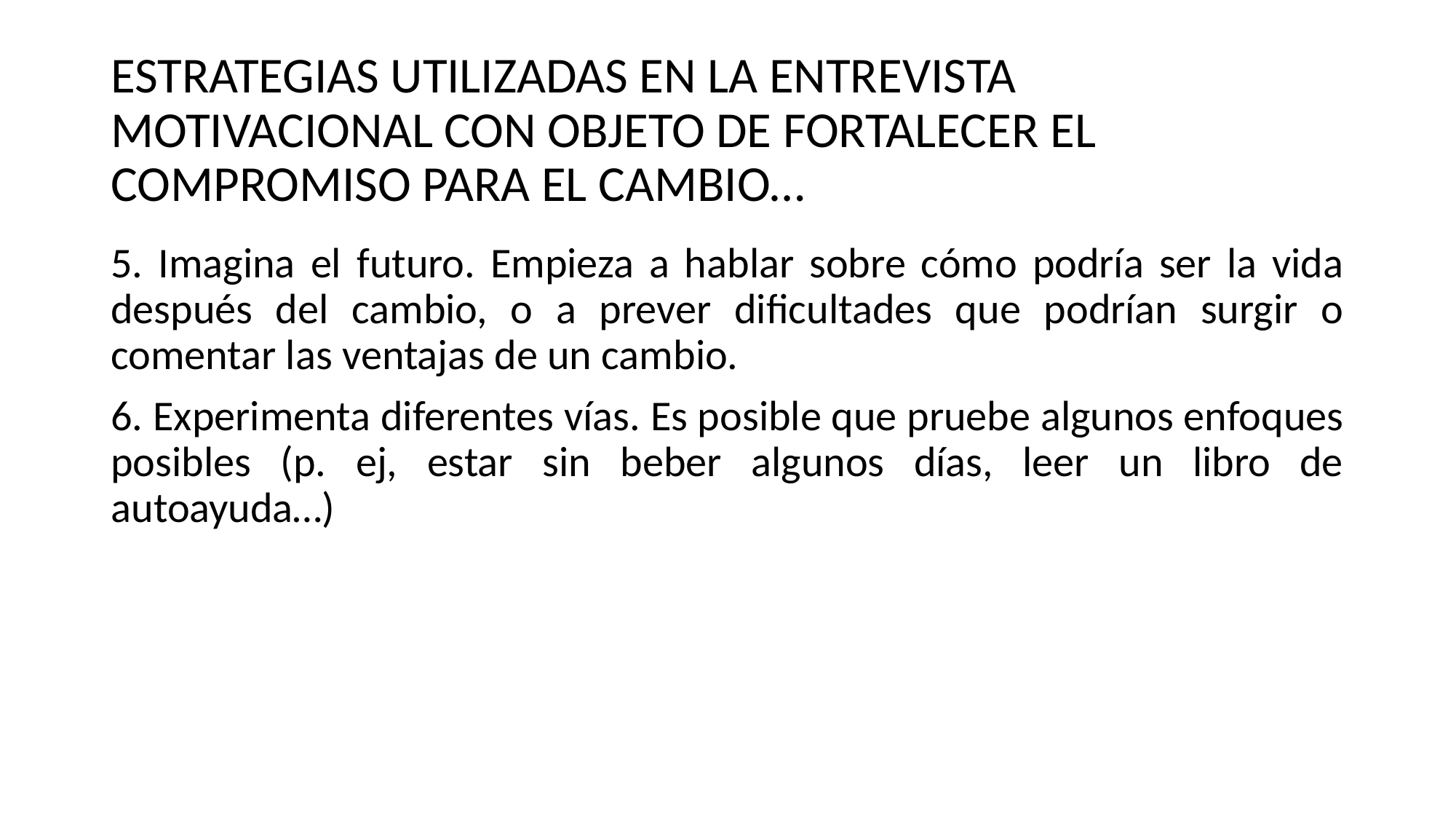

# ESTRATEGIAS UTILIZADAS EN LA ENTREVISTA MOTIVACIONAL CON OBJETO DE FORTALECER EL COMPROMISO PARA EL CAMBIO…
5. Imagina el futuro. Empieza a hablar sobre cómo podría ser la vida después del cambio, o a prever dificultades que podrían surgir o comentar las ventajas de un cambio.
6. Experimenta diferentes vías. Es posible que pruebe algunos enfoques posibles (p. ej, estar sin beber algunos días, leer un libro de autoayuda…)